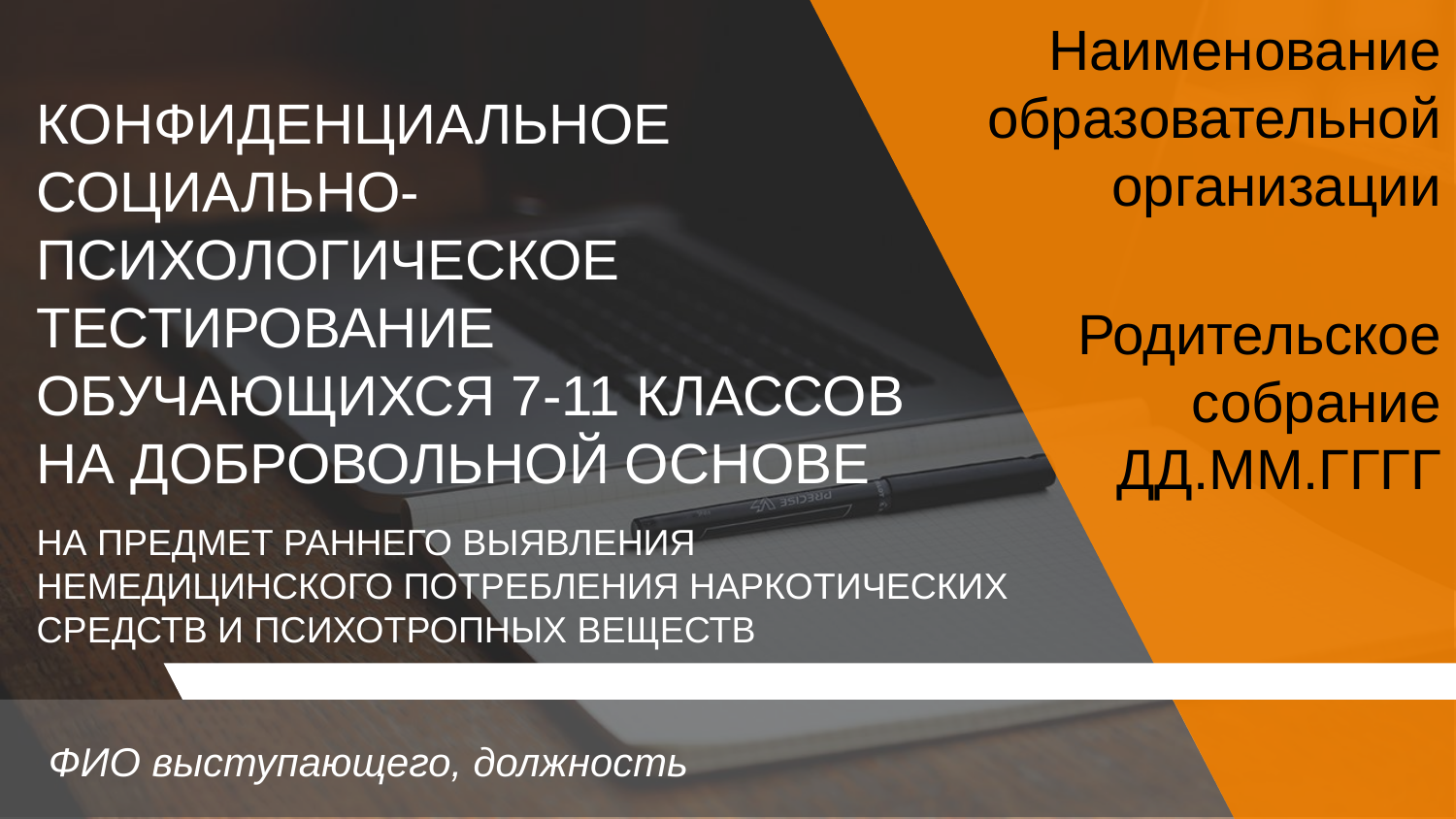

Наименование образовательной организации
# КОНФИДЕНЦИАЛЬНОЕ СОЦИАЛЬНО- ПСИХОЛОГИЧЕСКОЕ ТЕСТИРОВАНИЕ ОБУЧАЮЩИХСЯ 7-11 КЛАССОВ НА ДОБРОВОЛЬНОЙ ОСНОВЕ НА ПРЕДМЕТ РАННЕГО ВЫЯВЛЕНИЯ НЕМЕДИЦИНСКОГО ПОТРЕБЛЕНИЯ НАРКОТИЧЕСКИХ СРЕДСТВ И ПСИХОТРОПНЫХ ВЕЩЕСТВ
Родительское собрание
ДД.ММ.ГГГГ
ФИО выступающего, должность